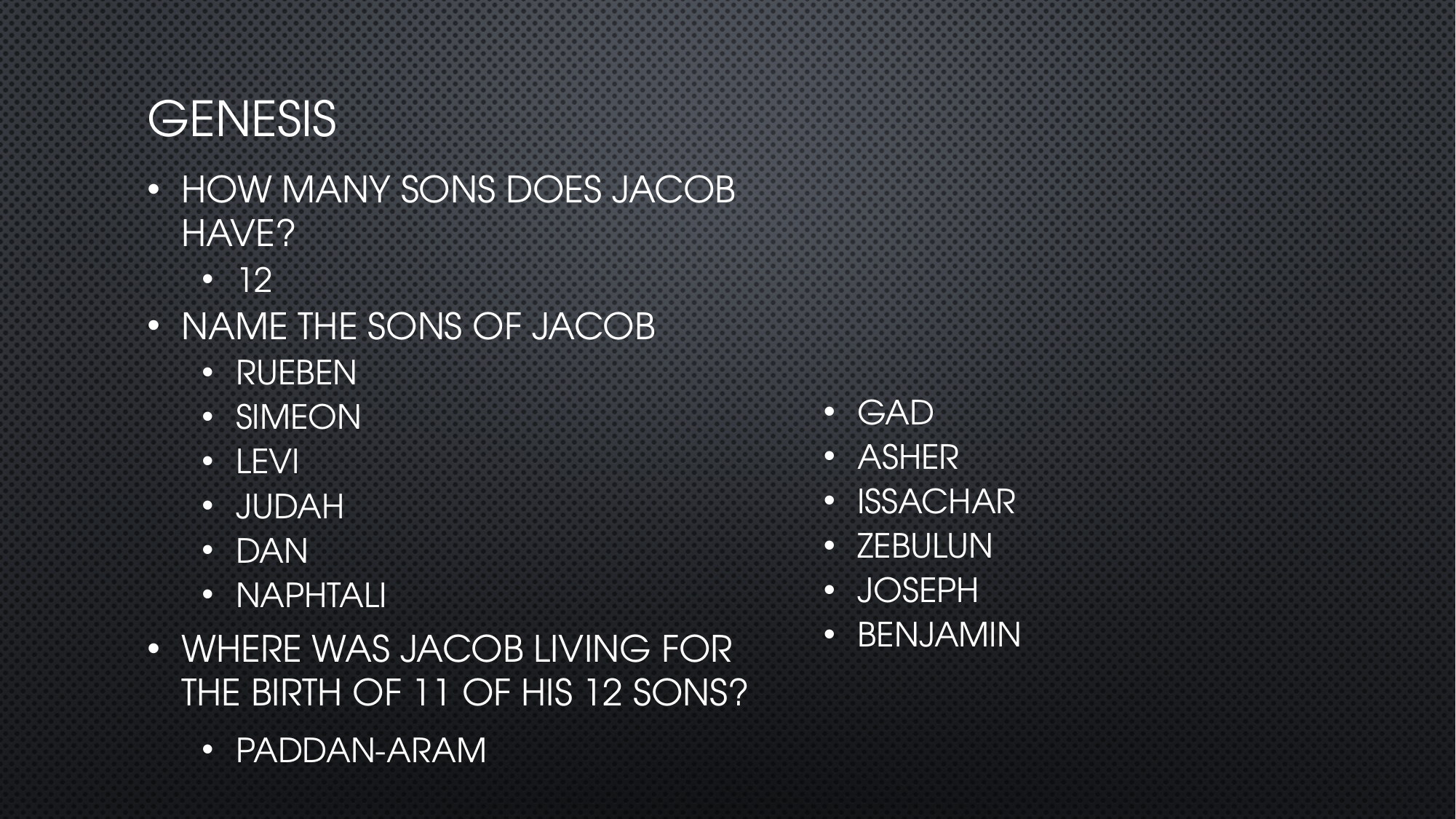

# genesis
How many sons does Jacob have?
12
Name the sons of Jacob
Rueben
Simeon
Levi
Judah
Dan
Naphtali
Where was Jacob living for the birth of 11 of his 12 sons?
Paddan-aram

Gad
Asher
Issachar
Zebulun
Joseph
Benjamin